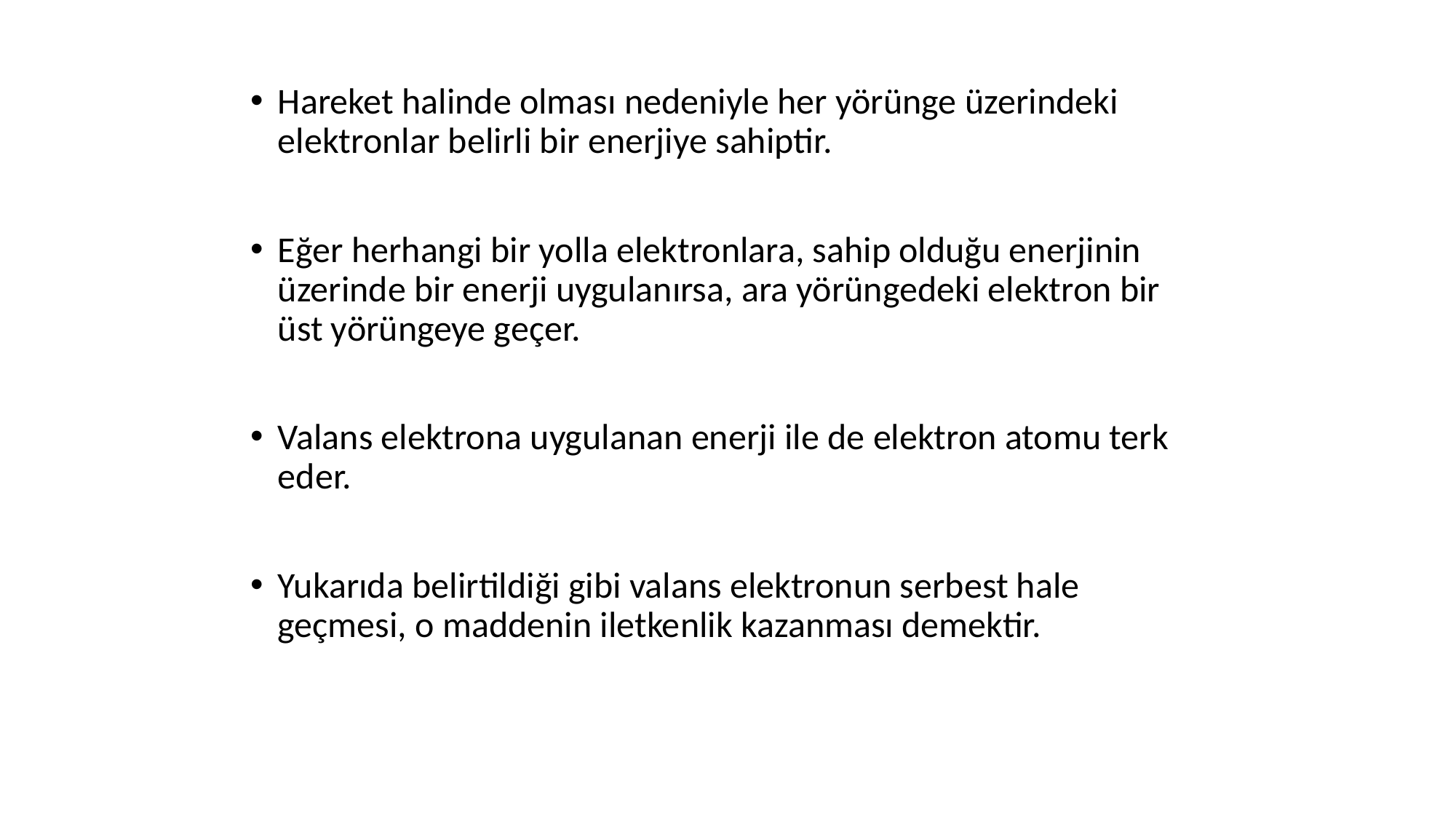

Hareket halinde olması nedeniyle her yörünge üzerindeki elektronlar belirli bir enerjiye sahiptir.

Eğer herhangi bir yolla elektronlara, sahip olduğu enerjinin üzerinde bir enerji uygulanırsa, ara yörüngedeki elektron bir üst yörüngeye geçer.

Valans elektrona uygulanan enerji ile de elektron atomu terk eder.

Yukarıda belirtildiği gibi valans elektronun serbest hale geçmesi, o maddenin iletkenlik kazanması demektir.